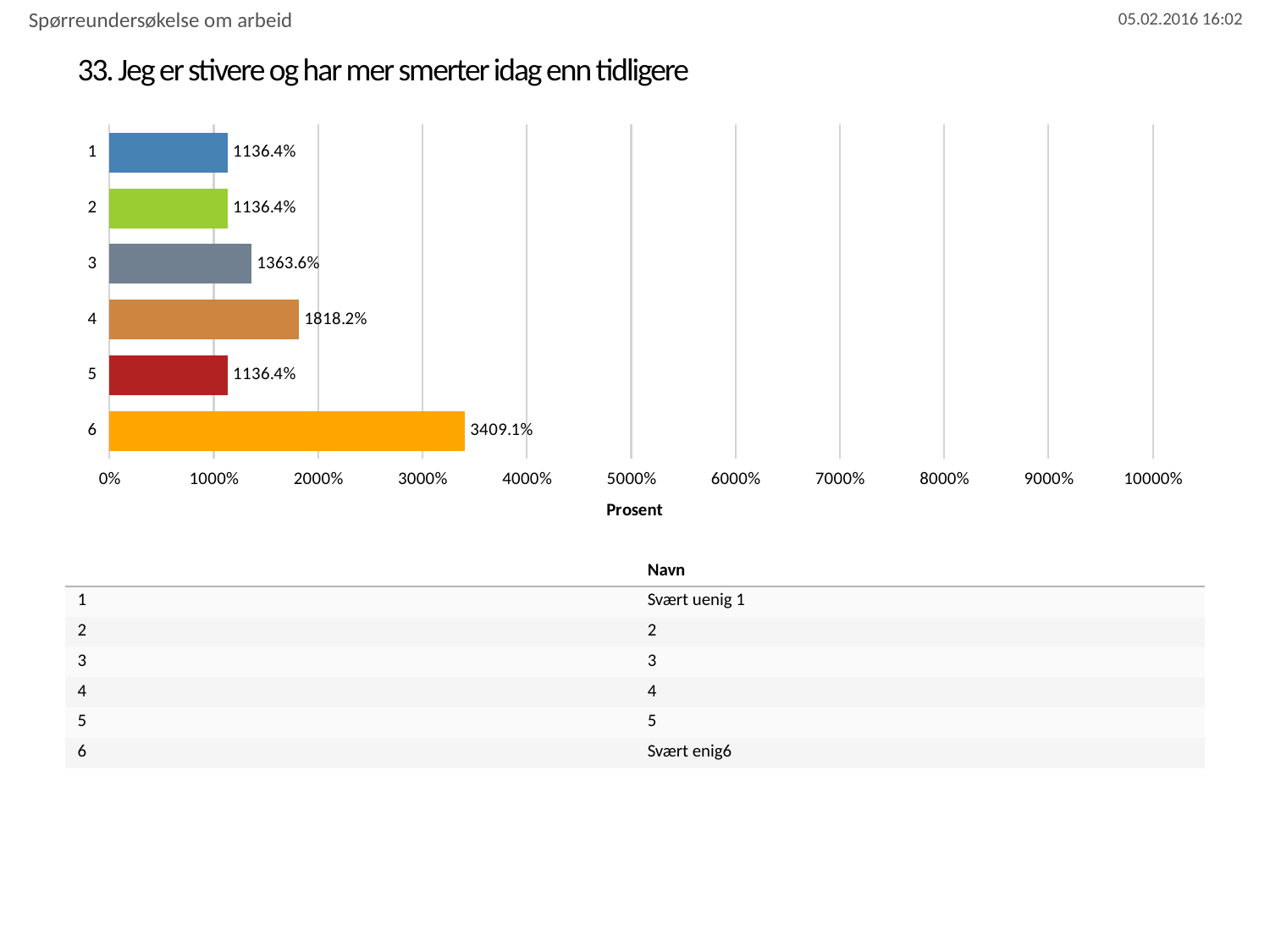

Spørreundersøkelse om arbeid
# 33. Jeg er stivere og har mer smerter idag enn tidligere

### Chart

| Category | Jeg er stivere og har mer smerter idag enn tidligere |
|---|---|
| 1 | 11.363636363636363 |
| 2 | 11.363636363636363 |
| 3 | 13.636363636363637 |
| 4 | 18.181818181818183 |
| 5 | 11.363636363636363 |
| 6 | 34.09090909090909 |
|  | Navn |
| --- | --- |
| 1 | Svært uenig 1 |
| 2 | 2 |
| 3 | 3 |
| 4 | 4 |
| 5 | 5 |
| 6 | Svært enig6 |